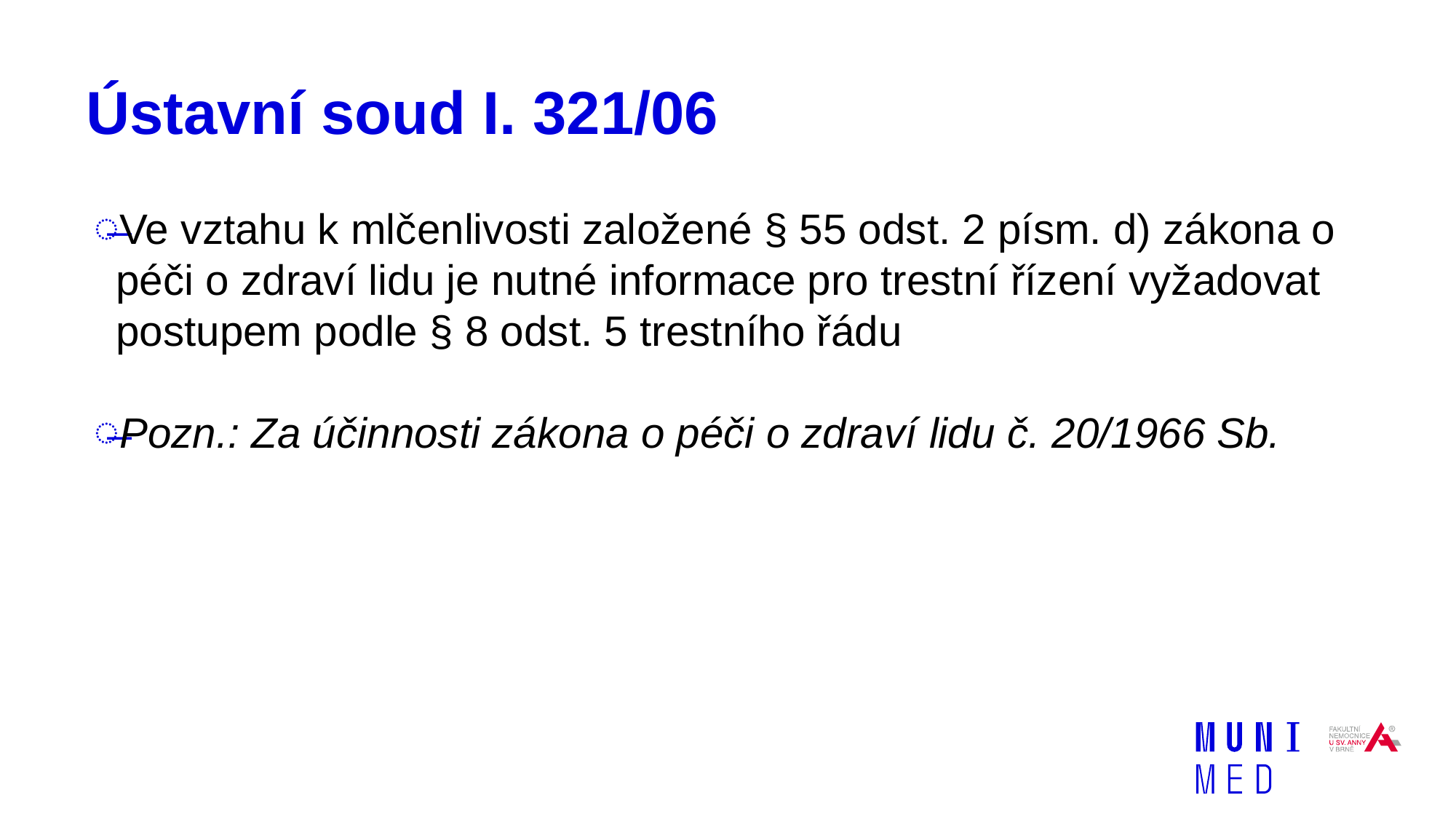

# Ústavní soud I. 321/06
Ve vztahu k mlčenlivosti založené § 55 odst. 2 písm. d) zákona o péči o zdraví lidu je nutné informace pro trestní řízení vyžadovat postupem podle § 8 odst. 5 trestního řádu
Pozn.: Za účinnosti zákona o péči o zdraví lidu č. 20/1966 Sb.